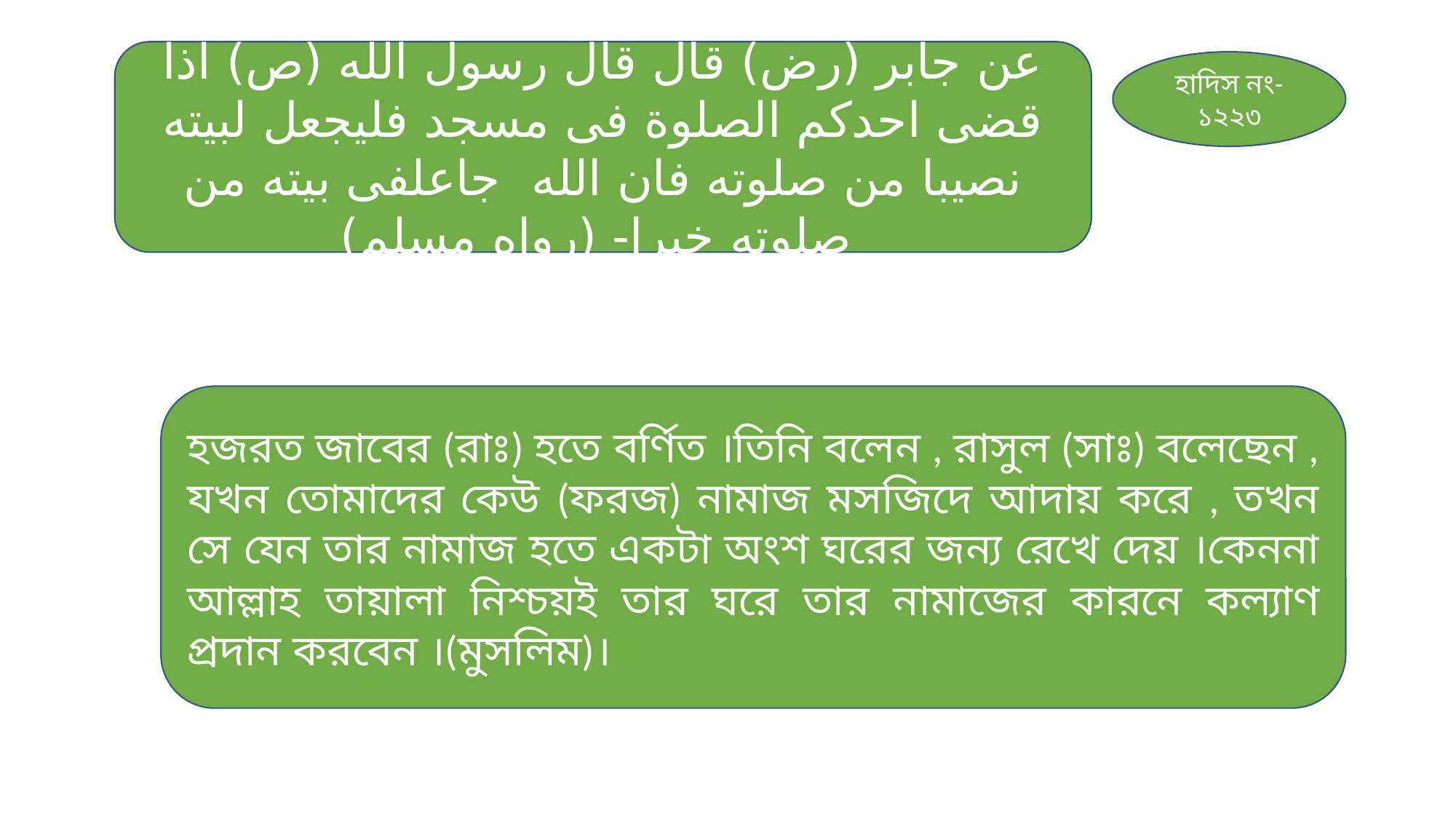

عن جابر (رض) قال قال رسول الله (ص) اذا قضى احدكم الصلوة فى مسجد فليجعل لبيته نصيبا من صلوته فان الله  جاعلفى بيته من صلوته خيرا- (رواه مسلم)
হাদিস নং-
১২২৩
হজরত জাবের (রাঃ) হতে বর্ণিত ।তিনি বলেন , রাসুল (সাঃ) বলেছেন , যখন তোমাদের কেউ (ফরজ) নামাজ মসজিদে আদায় করে , তখন সে যেন তার নামাজ হতে একটা অংশ ঘরের জন্য রেখে দেয় ।কেননা আল্লাহ তায়ালা নিশ্চয়ই তার ঘরে তার নামাজের কারনে কল্যাণ প্রদান করবেন ।(মুসলিম)।